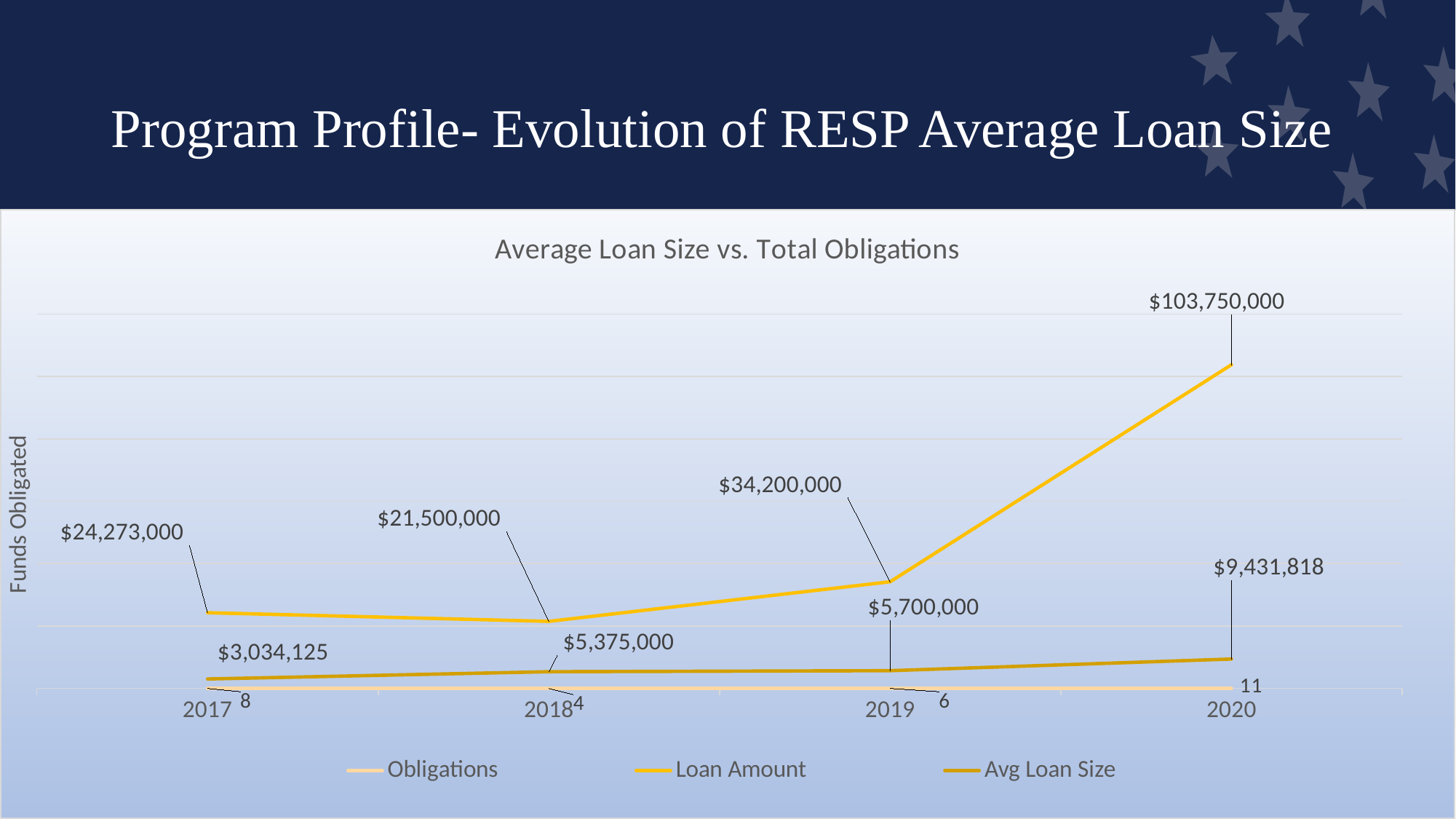

# Program Profile- Evolution of RESP Average Loan Size

### Chart: Average Loan Size vs. Total Obligations

| Category | Obligations | Loan Amount | Avg Loan Size |
|---|---|---|---|
| 2017 | 8.0 | 24273000.0 | 3034125.0 |
| 2018 | 4.0 | 21500000.0 | 5375000.0 |
| 2019 | 6.0 | 34200000.0 | 5700000.0 |
| 2020 | 11.0 | 103750000.0 | 9431818.181818182 |
16